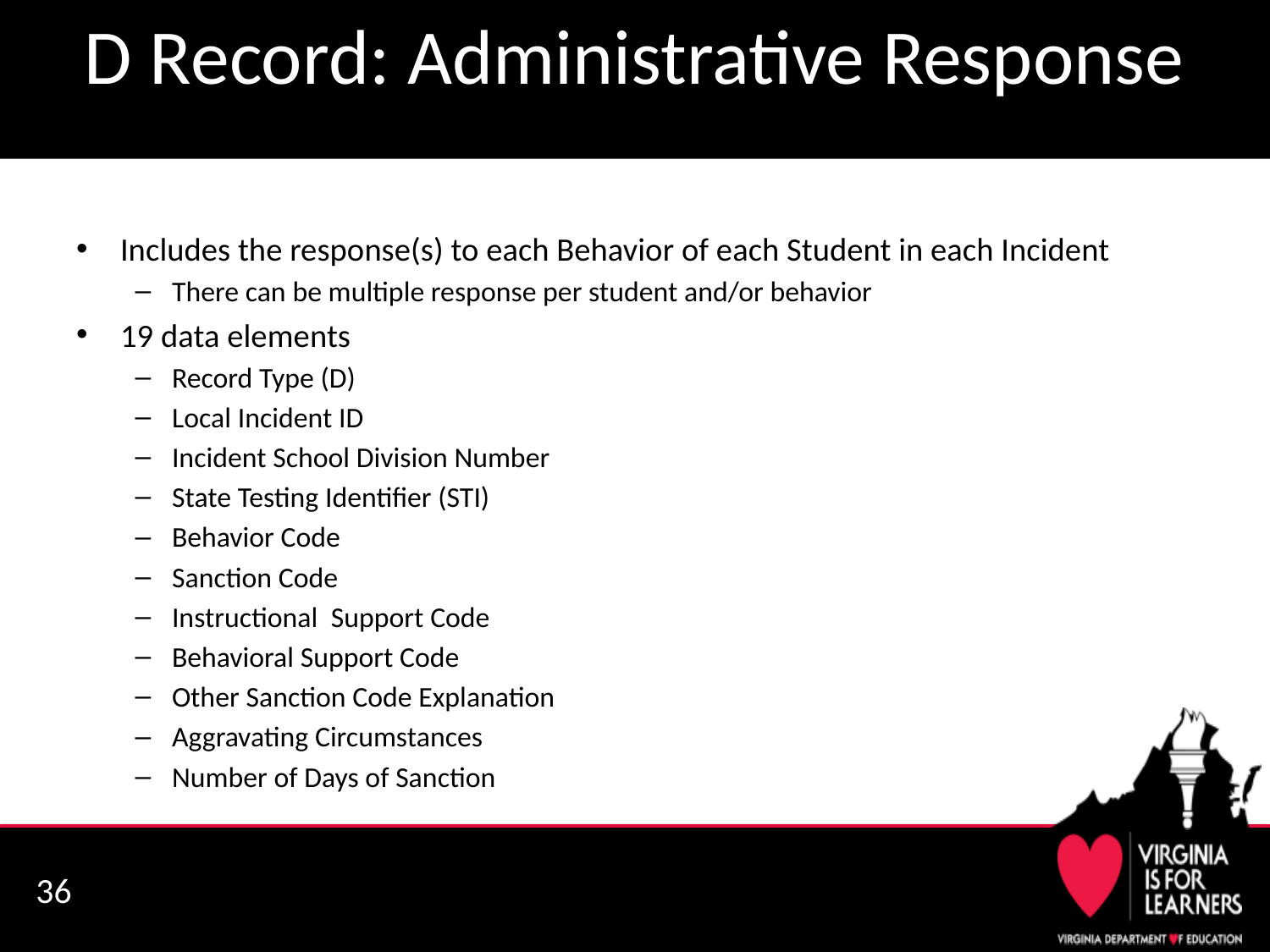

# D Record: Administrative Response
Includes the response(s) to each Behavior of each Student in each Incident
There can be multiple response per student and/or behavior
19 data elements
Record Type (D)
Local Incident ID
Incident School Division Number
State Testing Identifier (STI)
Behavior Code
Sanction Code
Instructional  Support Code
Behavioral Support Code
Other Sanction Code Explanation
Aggravating Circumstances
Number of Days of Sanction